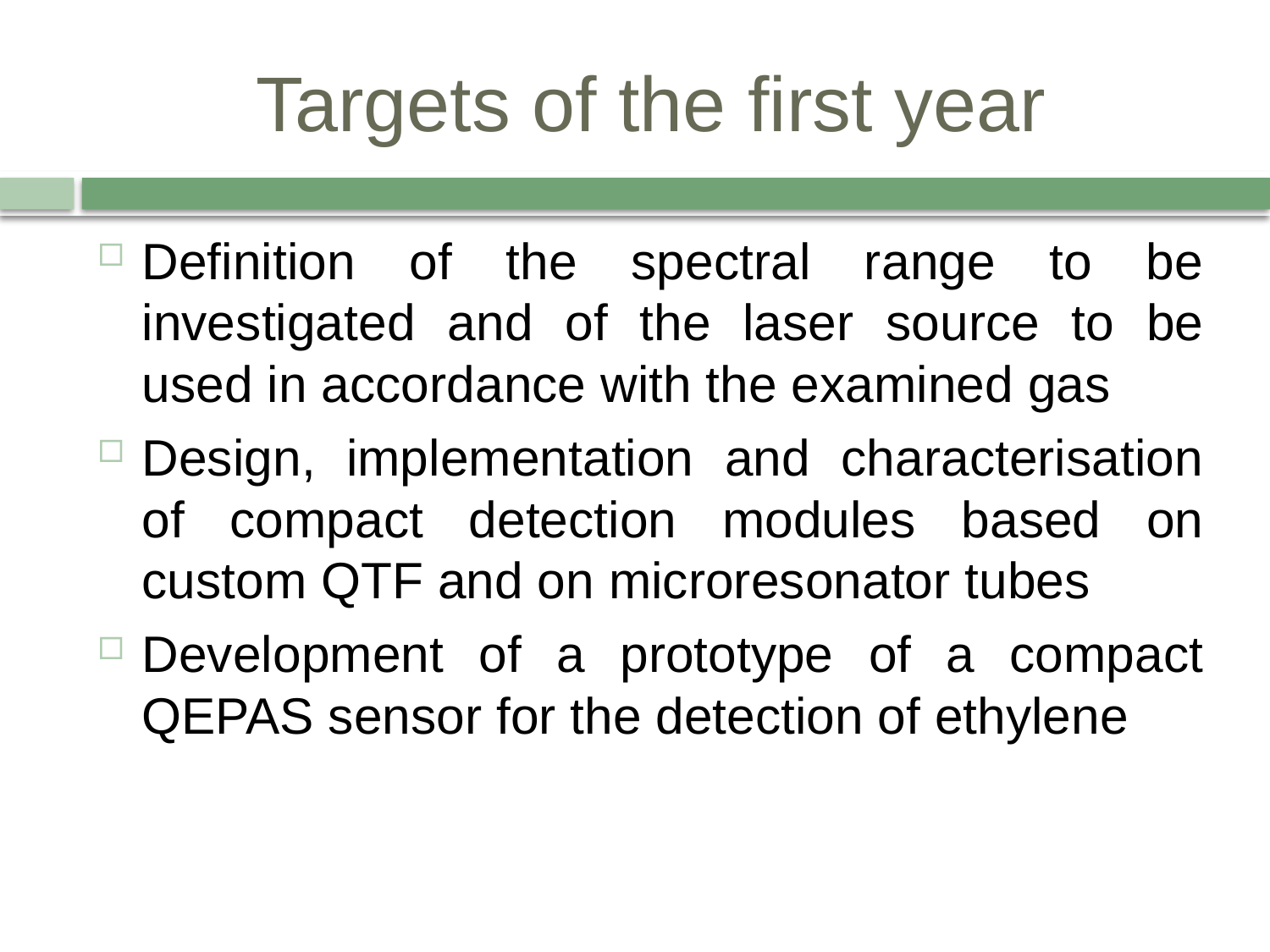

# Targets of the first year
Definition of the spectral range to be investigated and of the laser source to be used in accordance with the examined gas
Design, implementation and characterisation of compact detection modules based on custom QTF and on microresonator tubes
Development of a prototype of a compact QEPAS sensor for the detection of ethylene